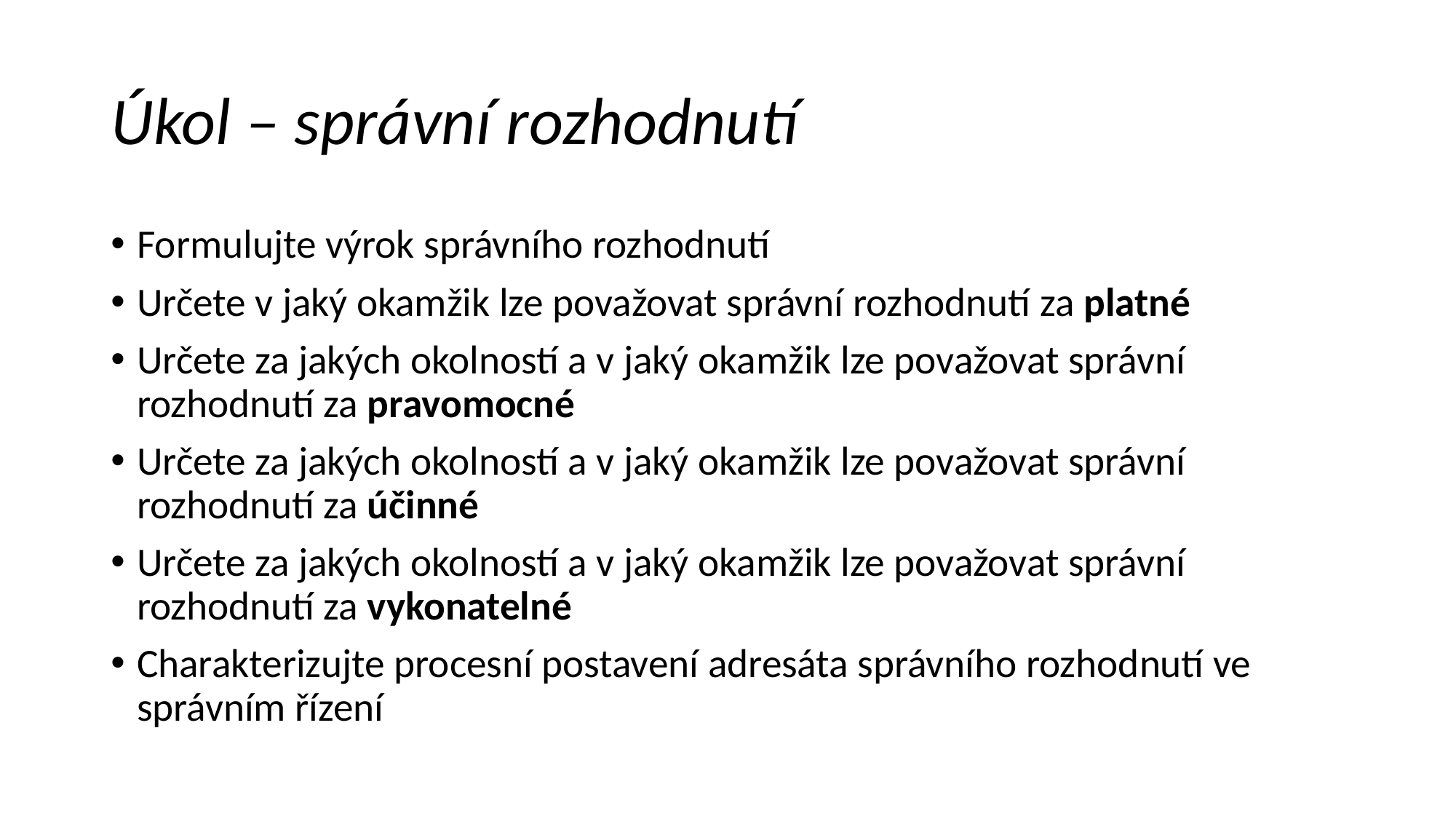

# Úkol – správní rozhodnutí
Formulujte výrok správního rozhodnutí
Určete v jaký okamžik lze považovat správní rozhodnutí za platné
Určete za jakých okolností a v jaký okamžik lze považovat správní rozhodnutí za pravomocné
Určete za jakých okolností a v jaký okamžik lze považovat správní rozhodnutí za účinné
Určete za jakých okolností a v jaký okamžik lze považovat správní rozhodnutí za vykonatelné
Charakterizujte procesní postavení adresáta správního rozhodnutí ve správním řízení